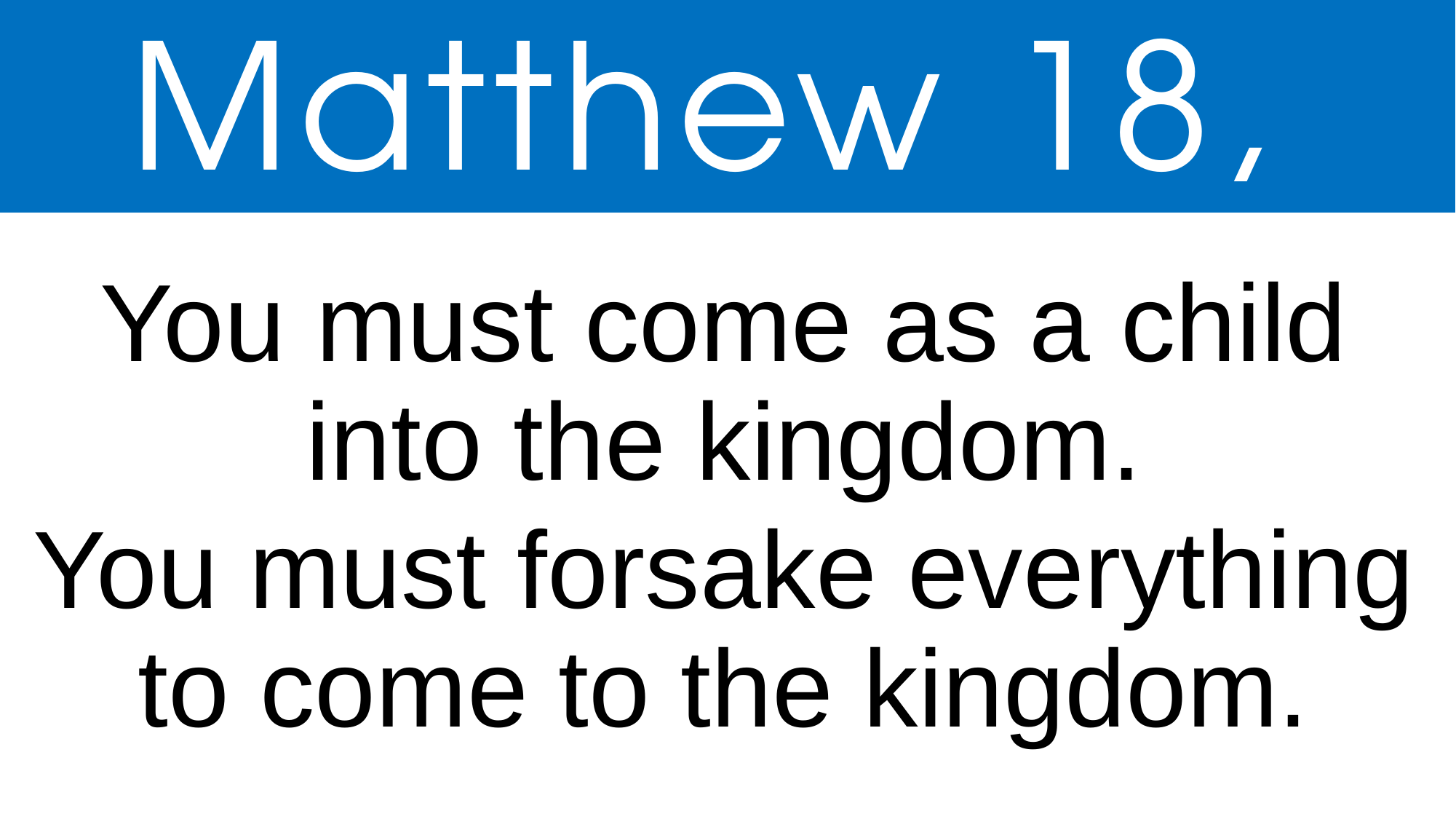

Matthew 18,
You must come as a child into the kingdom.
You must forsake everything to come to the kingdom.